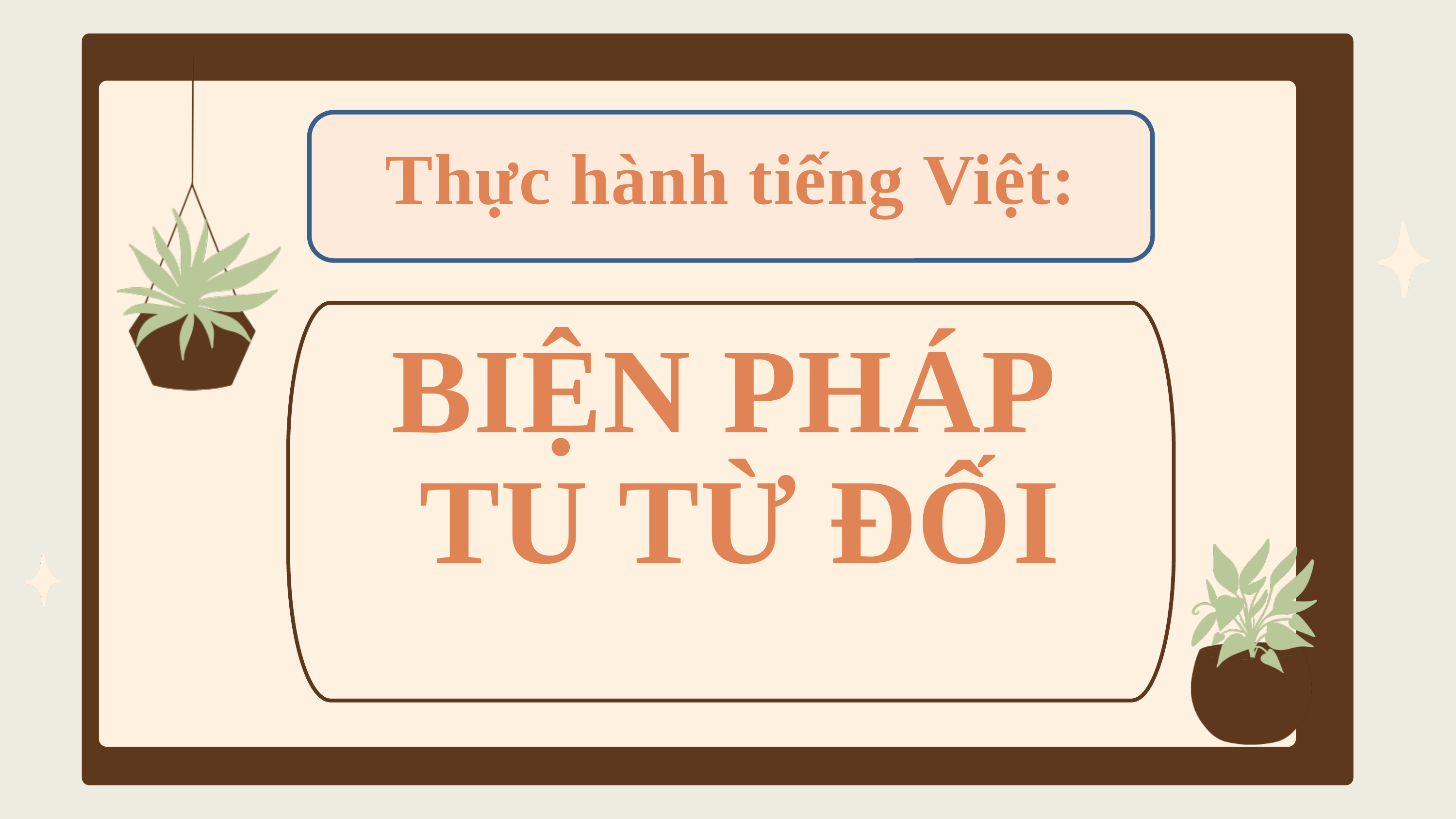

Thực hành tiếng Việt:

BIỆN PHÁP
 TU TỪ ĐỐI